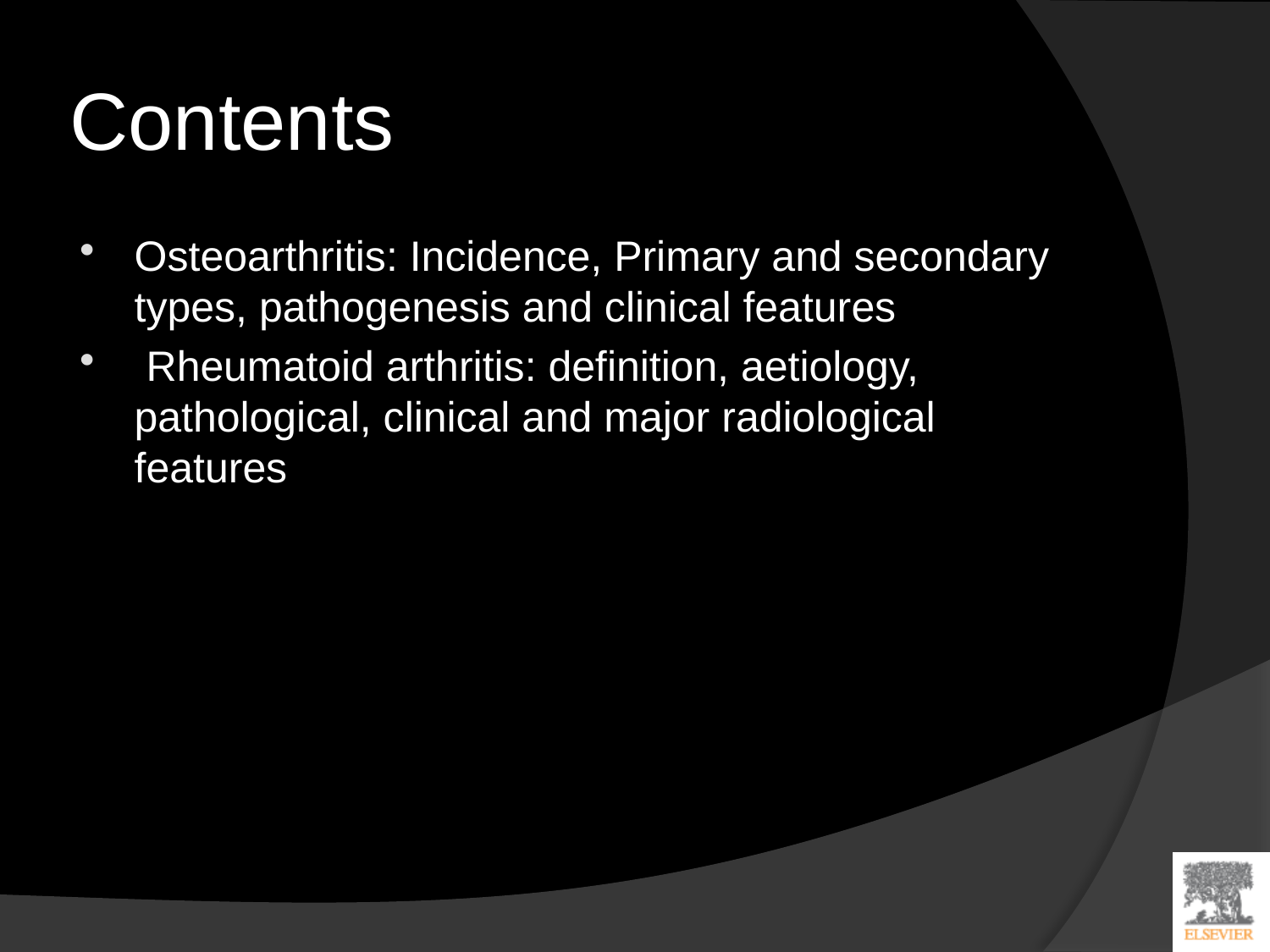

# Contents
Osteoarthritis: Incidence, Primary and secondary types, pathogenesis and clinical features
 Rheumatoid arthritis: definition, aetiology, pathological, clinical and major radiological features